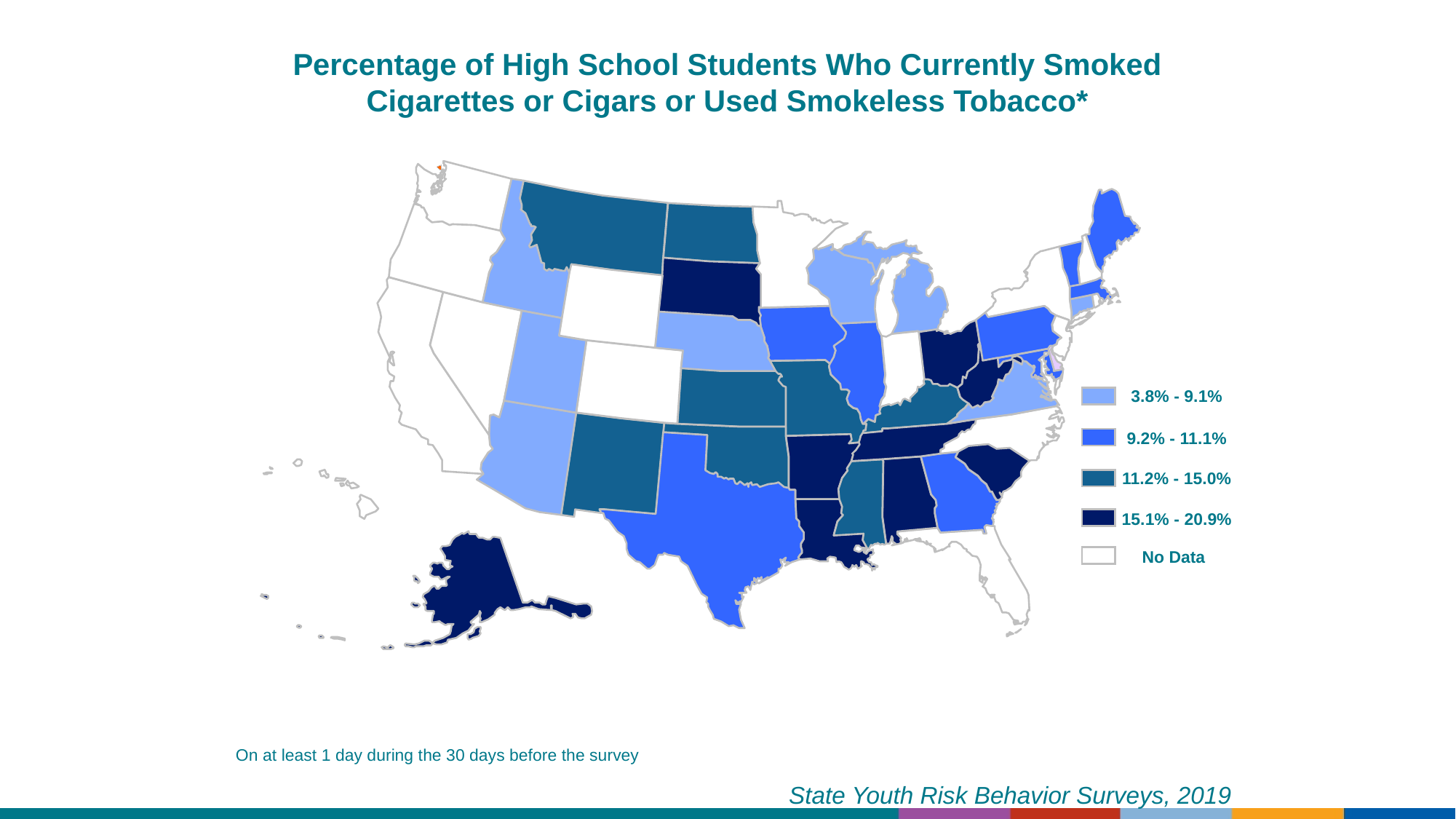

Percentage of High School Students Who Currently Smoked Cigarettes or Cigars or Used Smokeless Tobacco*

3.8% - 9.1%

9.2% - 11.1%

11.2% - 15.0%

15.1% - 20.9%

No Data

On at least 1 day during the 30 days before the survey
State Youth Risk Behavior Surveys, 2019